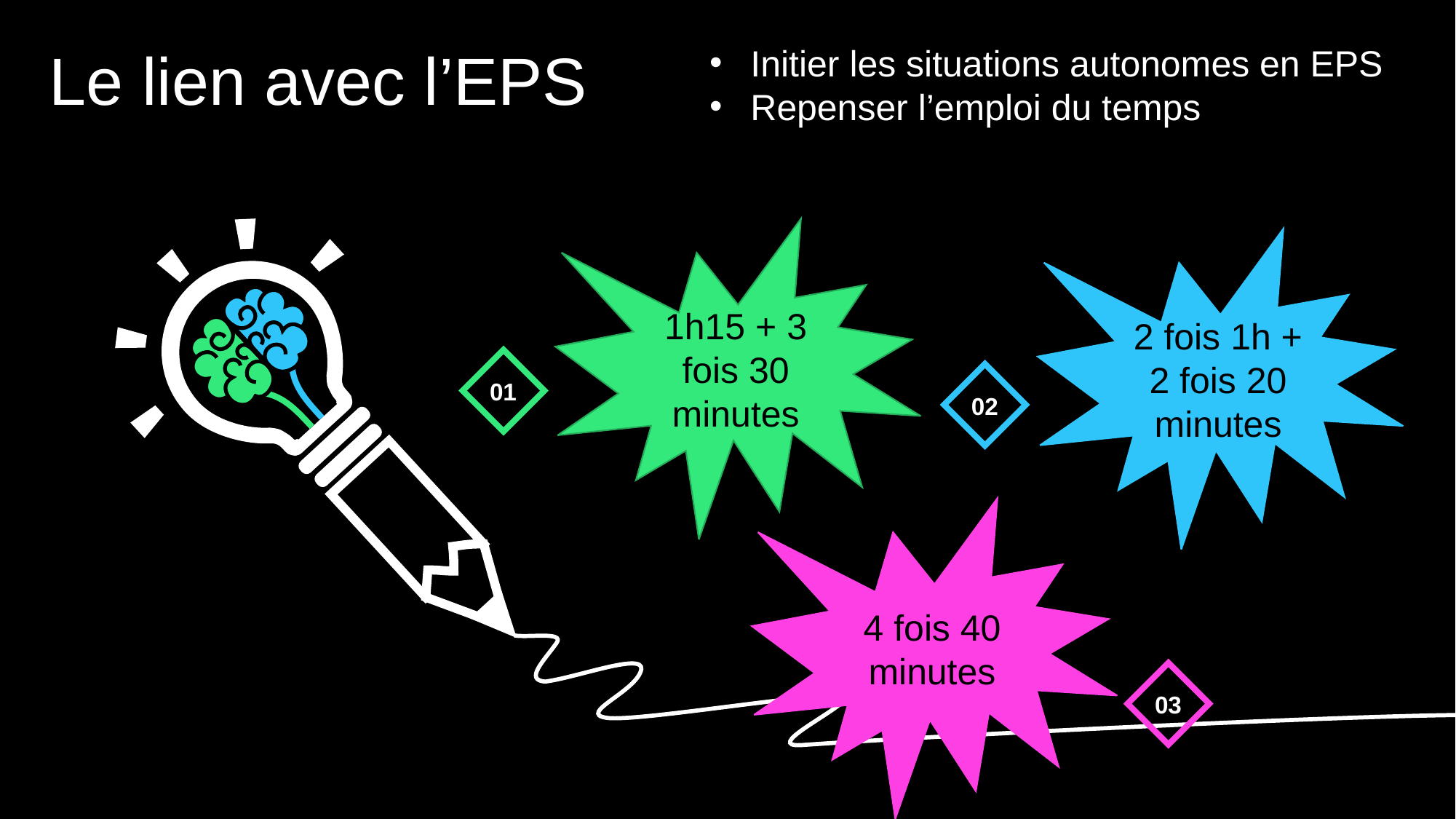

Initier les situations autonomes en EPS
Repenser l’emploi du temps
Le lien avec l’EPS
1h15 + 3 fois 30 minutes

2 fois 1h + 2 fois 20 minutes

01

02

4 fois 40 minutes

03